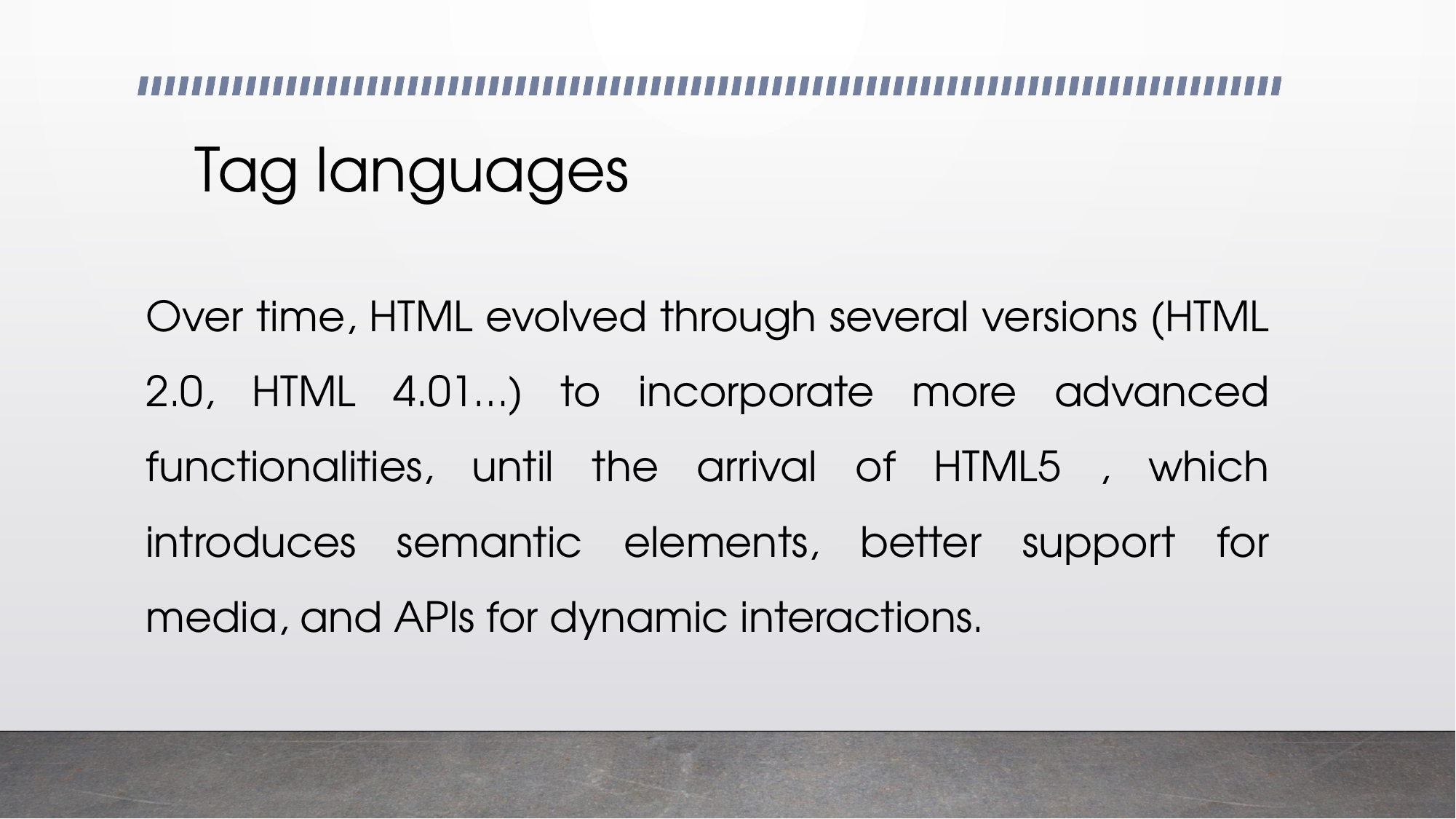

# Tag languages
Over time, HTML evolved through several versions (HTML 2.0, HTML 4.01…) to incorporate more advanced functionalities, until the arrival of HTML5 , which introduces semantic elements, better support for media, and APIs for dynamic interactions.